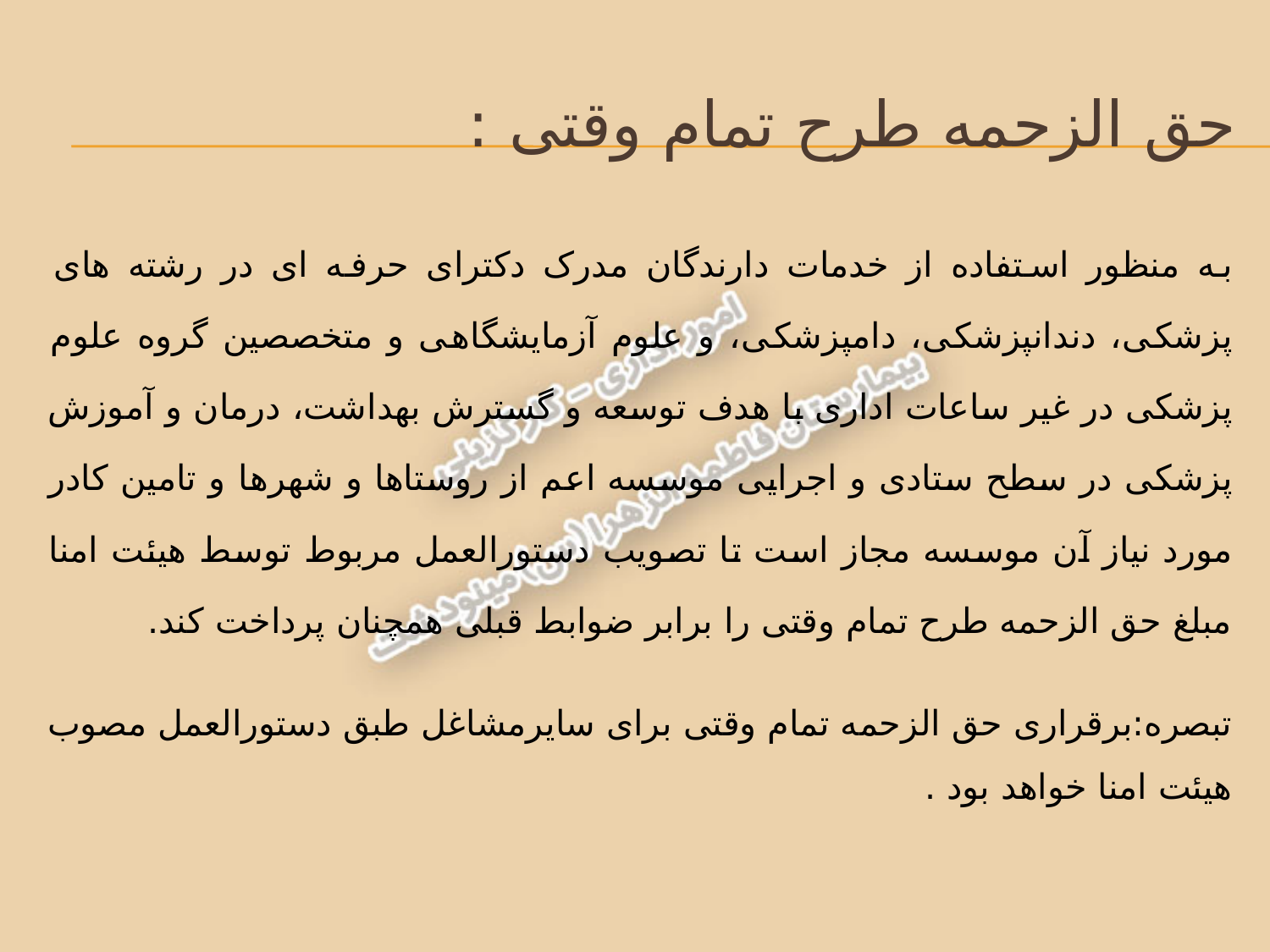

# حق الزحمه طرح تمام وقتی :
به منظور استفاده از خدمات دارندگان مدرک دکترای حرفه ای در رشته های پزشکی، دندانپزشکی، دامپزشکی، و علوم آزمایشگاهی و متخصصین گروه علوم پزشکی در غیر ساعات اداری با هدف توسعه و گسترش بهداشت، درمان و آموزش پزشکی در سطح ستادی و اجرایی موسسه اعم از روستاها و شهرها و تامین کادر مورد نیاز آن موسسه مجاز است تا تصویب دستورالعمل مربوط توسط هیئت امنا مبلغ حق الزحمه طرح تمام وقتی را برابر ضوابط قبلی همچنان پرداخت کند.

تبصره:برقراری حق الزحمه تمام وقتی برای سایرمشاغل طبق دستورالعمل مصوب هیئت امنا خواهد بود .